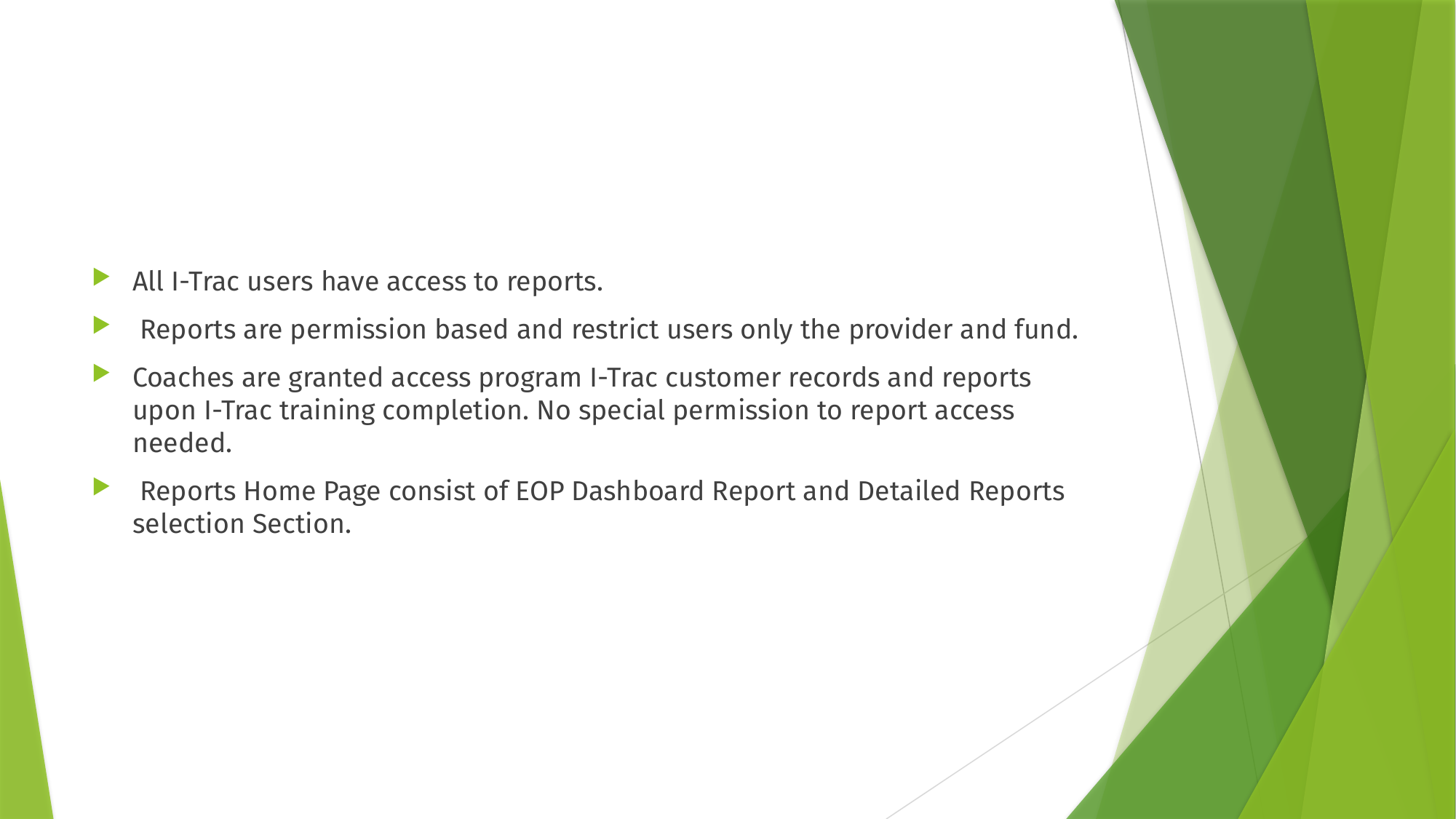

#
All I-Trac users have access to reports.
 Reports are permission based and restrict users only the provider and fund.
Coaches are granted access program I-Trac customer records and reports upon I-Trac training completion. No special permission to report access  needed.
 Reports Home Page consist of EOP Dashboard Report and Detailed Reports selection Section.